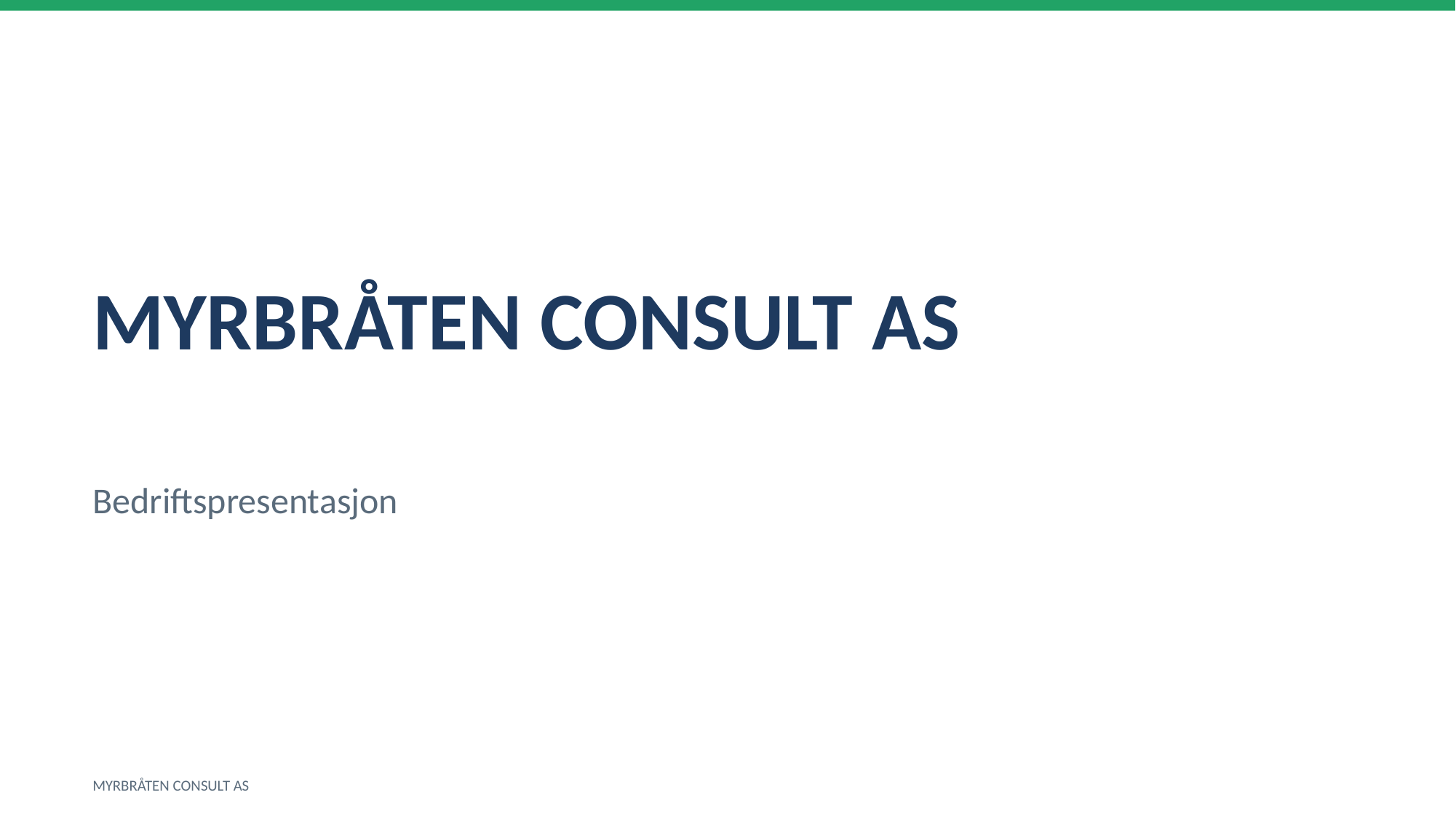

MYRBRÅTEN CONSULT AS
Bedriftspresentasjon
MYRBRÅTEN CONSULT AS